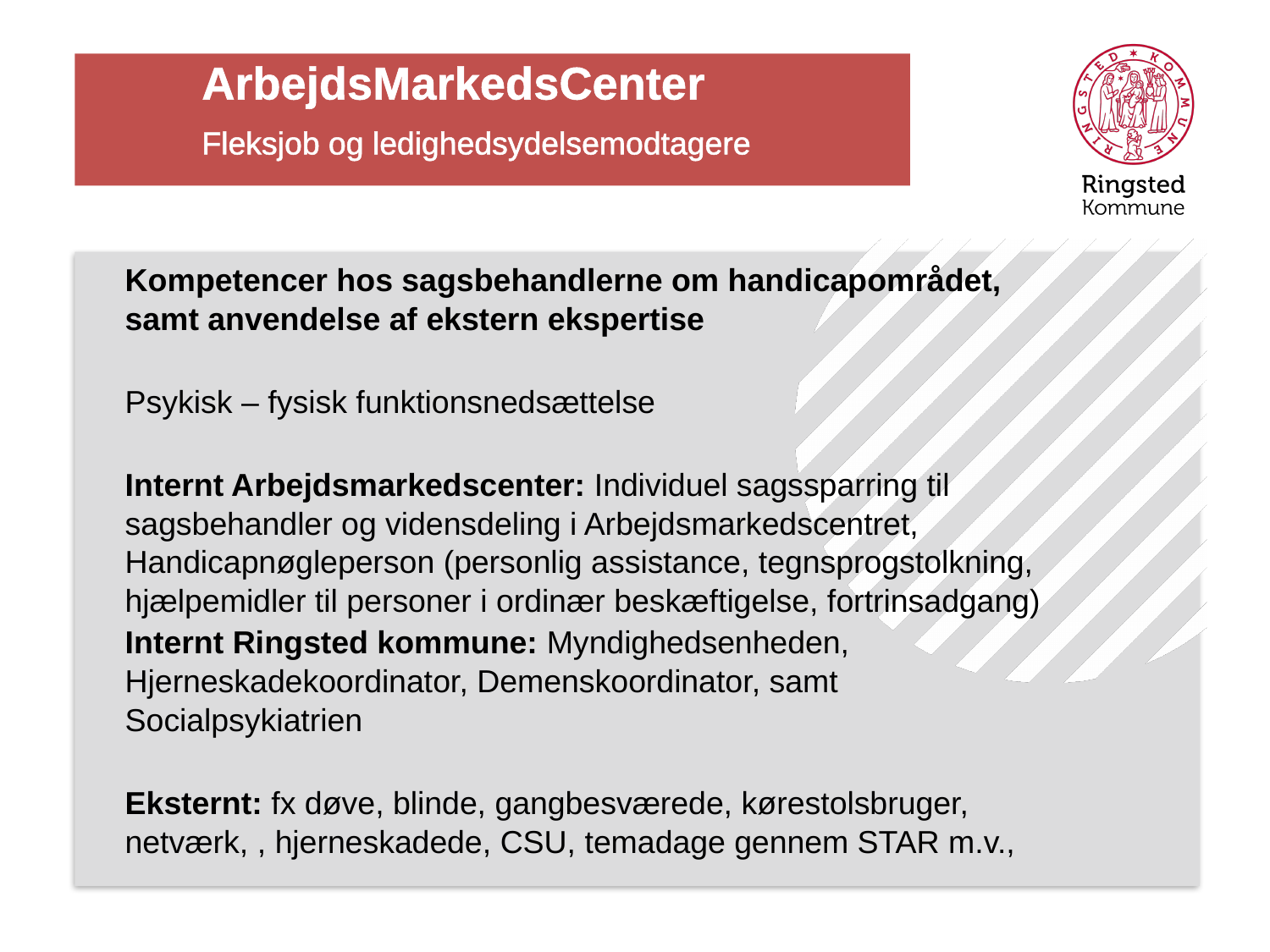

# ArbejdsMarkedsCenter Fleksjob og ledighedsydelsemodtagere
Kompetencer hos sagsbehandlerne om handicapområdet, samt anvendelse af ekstern ekspertise

Psykisk – fysisk funktionsnedsættelse

Internt Arbejdsmarkedscenter: Individuel sagssparring til sagsbehandler og vidensdeling i Arbejdsmarkedscentret, Handicapnøgleperson (personlig assistance, tegnsprogstolkning, hjælpemidler til personer i ordinær beskæftigelse, fortrinsadgang)
Internt Ringsted kommune: Myndighedsenheden, Hjerneskadekoordinator, Demenskoordinator, samt Socialpsykiatrien

Eksternt: fx døve, blinde, gangbesværede, kørestolsbruger, netværk, , hjerneskadede, CSU, temadage gennem STAR m.v.,